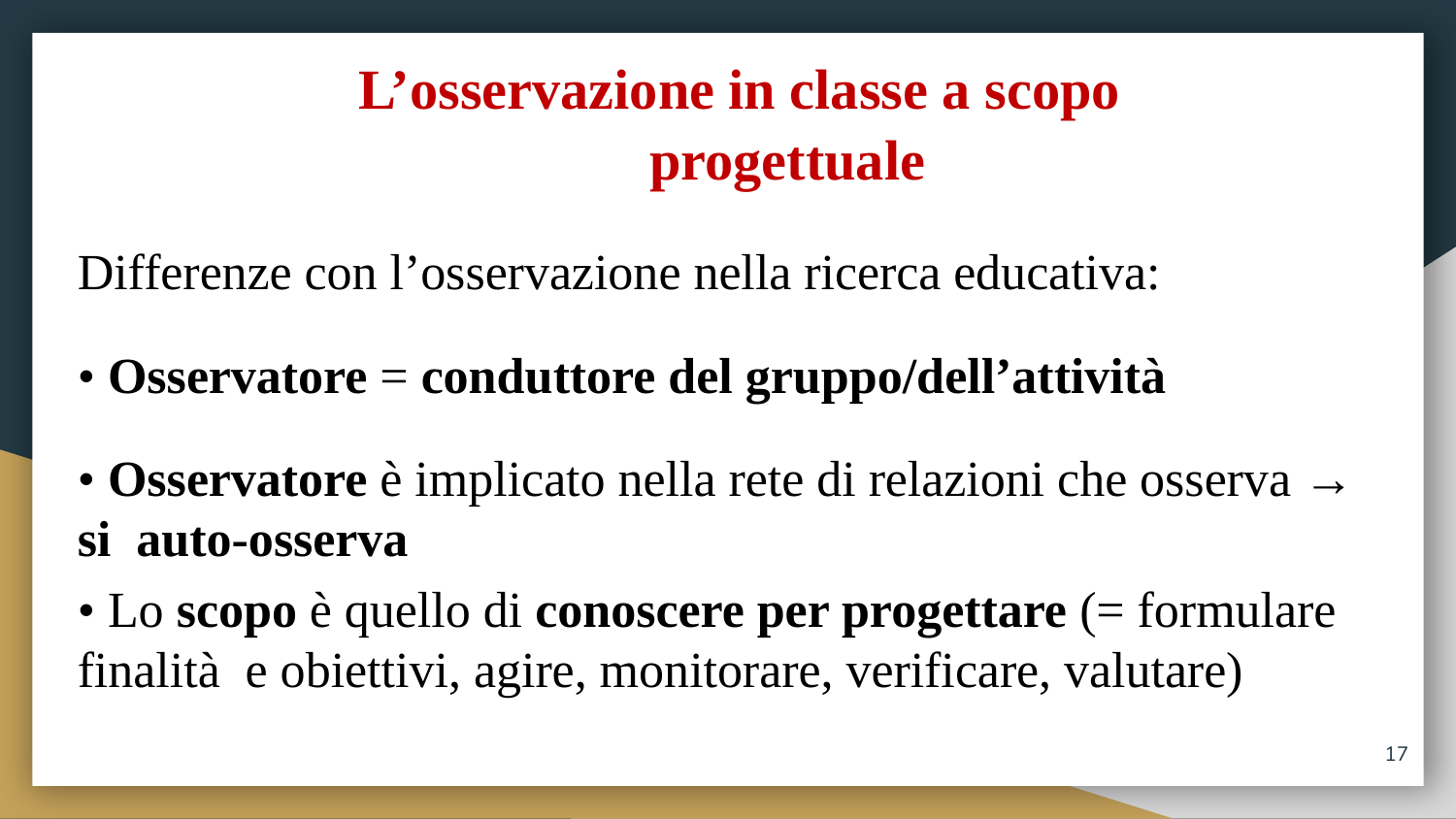

# L’osservazione in classe a scopo progettuale
Differenze con l’osservazione nella ricerca educativa:
• Osservatore = conduttore del gruppo/dell’attività
• Osservatore è implicato nella rete di relazioni che osserva → si  auto-osserva
• Lo scopo è quello di conoscere per progettare (= formulare finalità  e obiettivi, agire, monitorare, verificare, valutare)

17